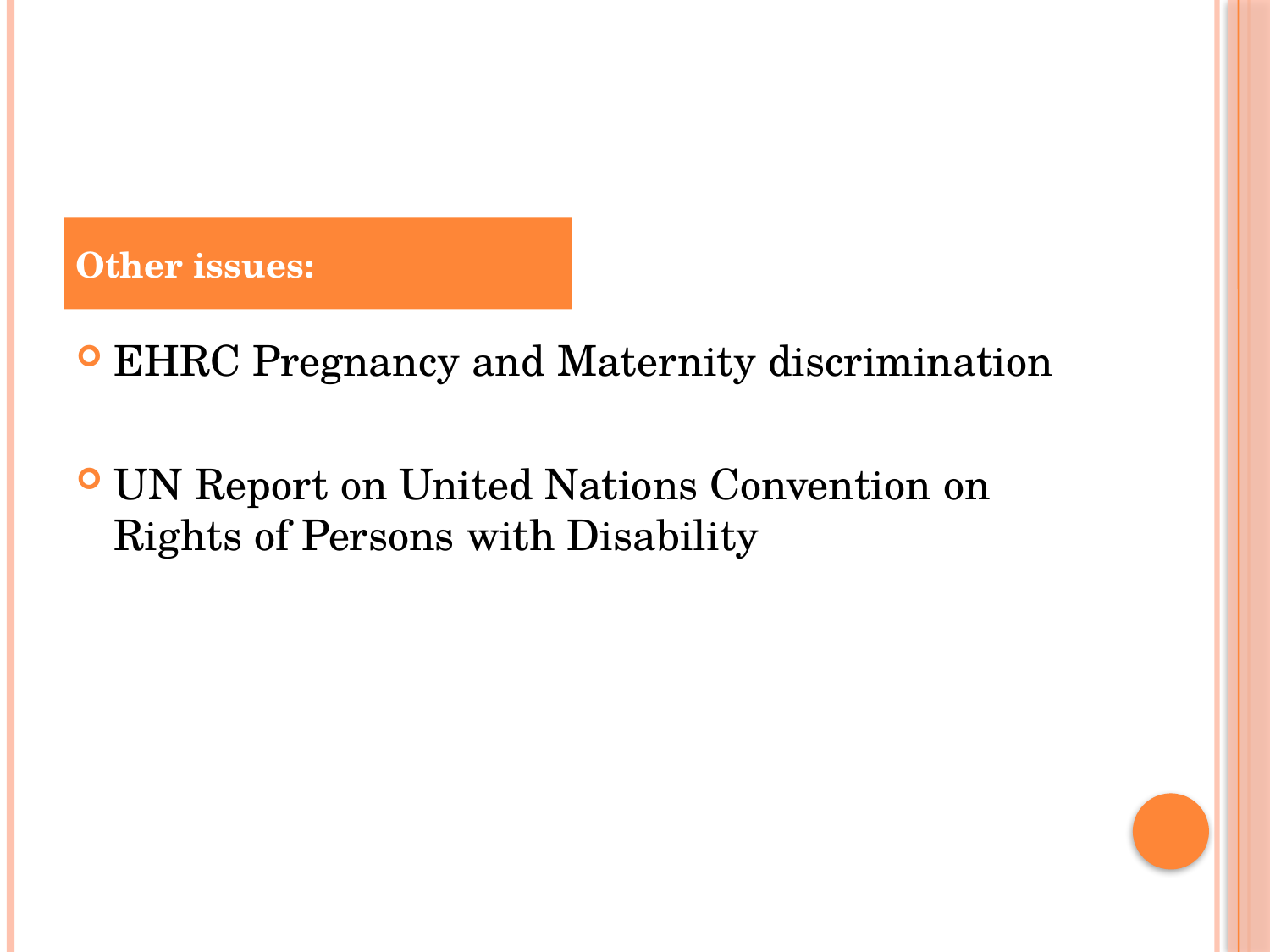

Other issues:
EHRC Pregnancy and Maternity discrimination

UN Report on United Nations Convention on Rights of Persons with Disability